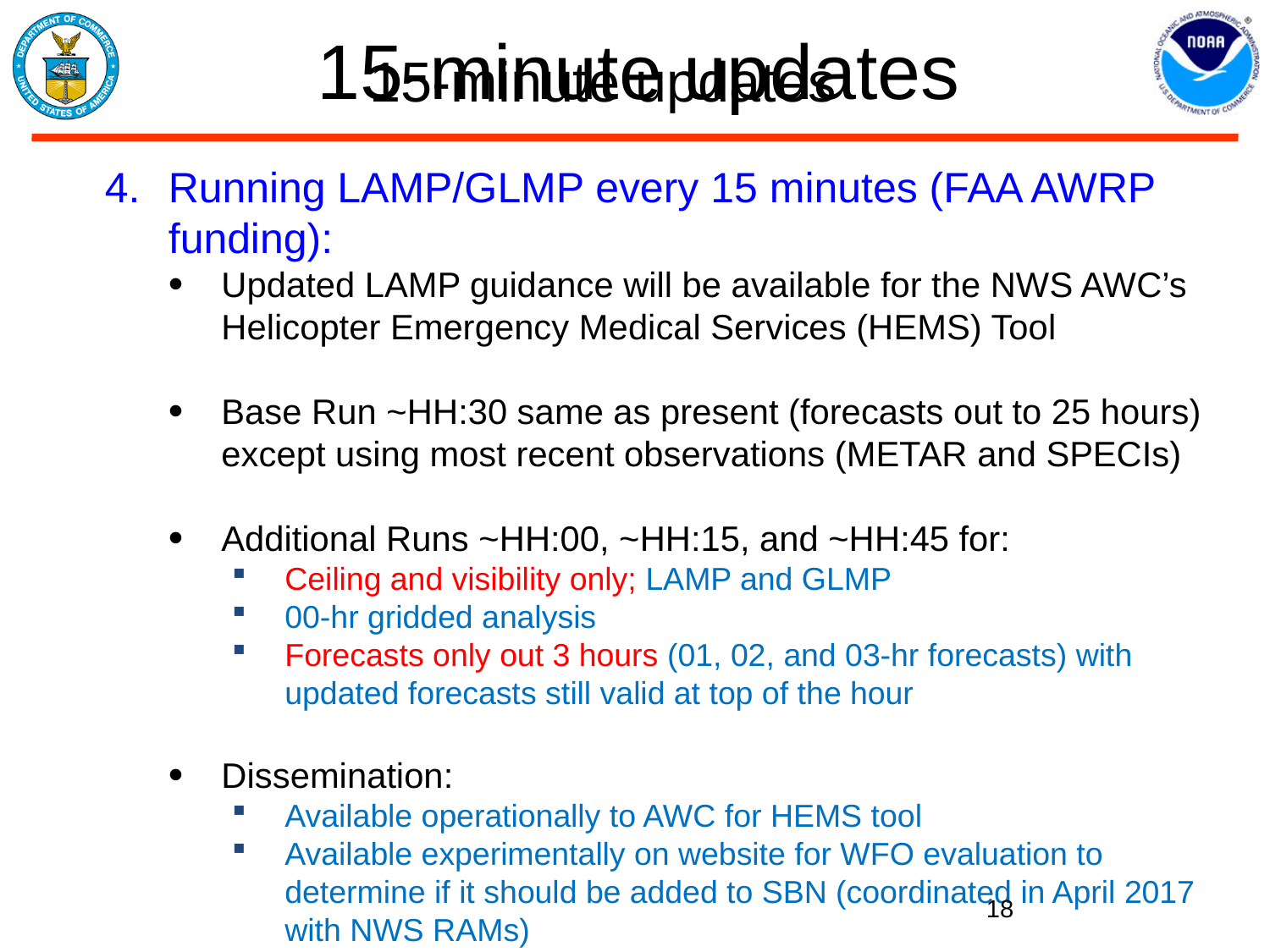

15-minute updates
# 15-minute updates

Running LAMP/GLMP every 15 minutes (FAA AWRP funding):
Updated LAMP guidance will be available for the NWS AWC’s Helicopter Emergency Medical Services (HEMS) Tool
Base Run ~HH:30 same as present (forecasts out to 25 hours) except using most recent observations (METAR and SPECIs)
Additional Runs ~HH:00, ~HH:15, and ~HH:45 for:
Ceiling and visibility only; LAMP and GLMP
00-hr gridded analysis
Forecasts only out 3 hours (01, 02, and 03-hr forecasts) with updated forecasts still valid at top of the hour
Dissemination:
Available operationally to AWC for HEMS tool
Available experimentally on website for WFO evaluation to determine if it should be added to SBN (coordinated in April 2017 with NWS RAMs)
18